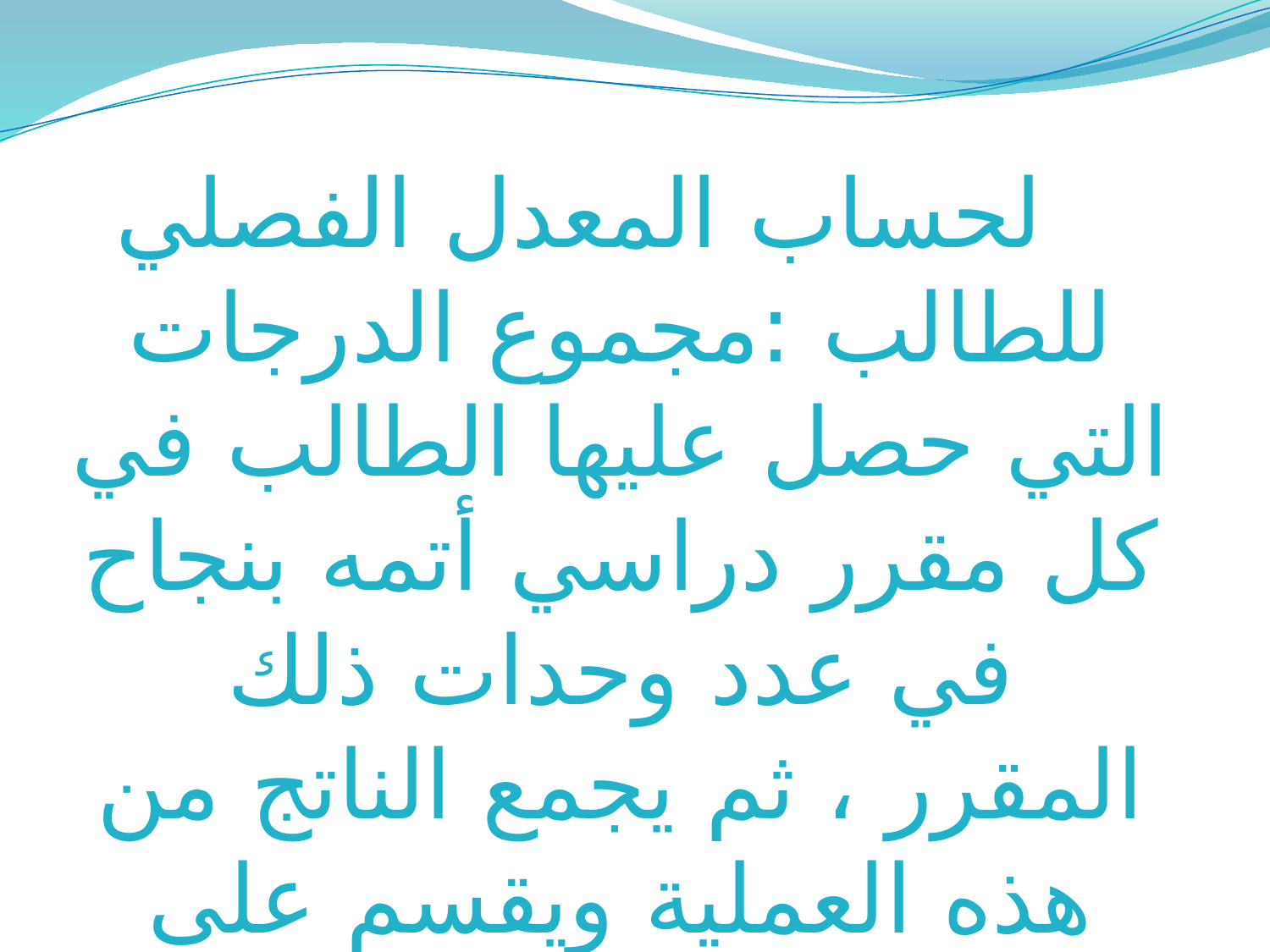

لحساب المعدل الفصلي للطالب :مجموع الدرجات التي حصل عليها الطالب في كل مقرر دراسي أتمه بنجاح في عدد وحدات ذلك المقرر ، ثم يجمع الناتج من هذه العملية ويقسم على مجموع الساعات  المعتمدة التي أتمها بنجاح.